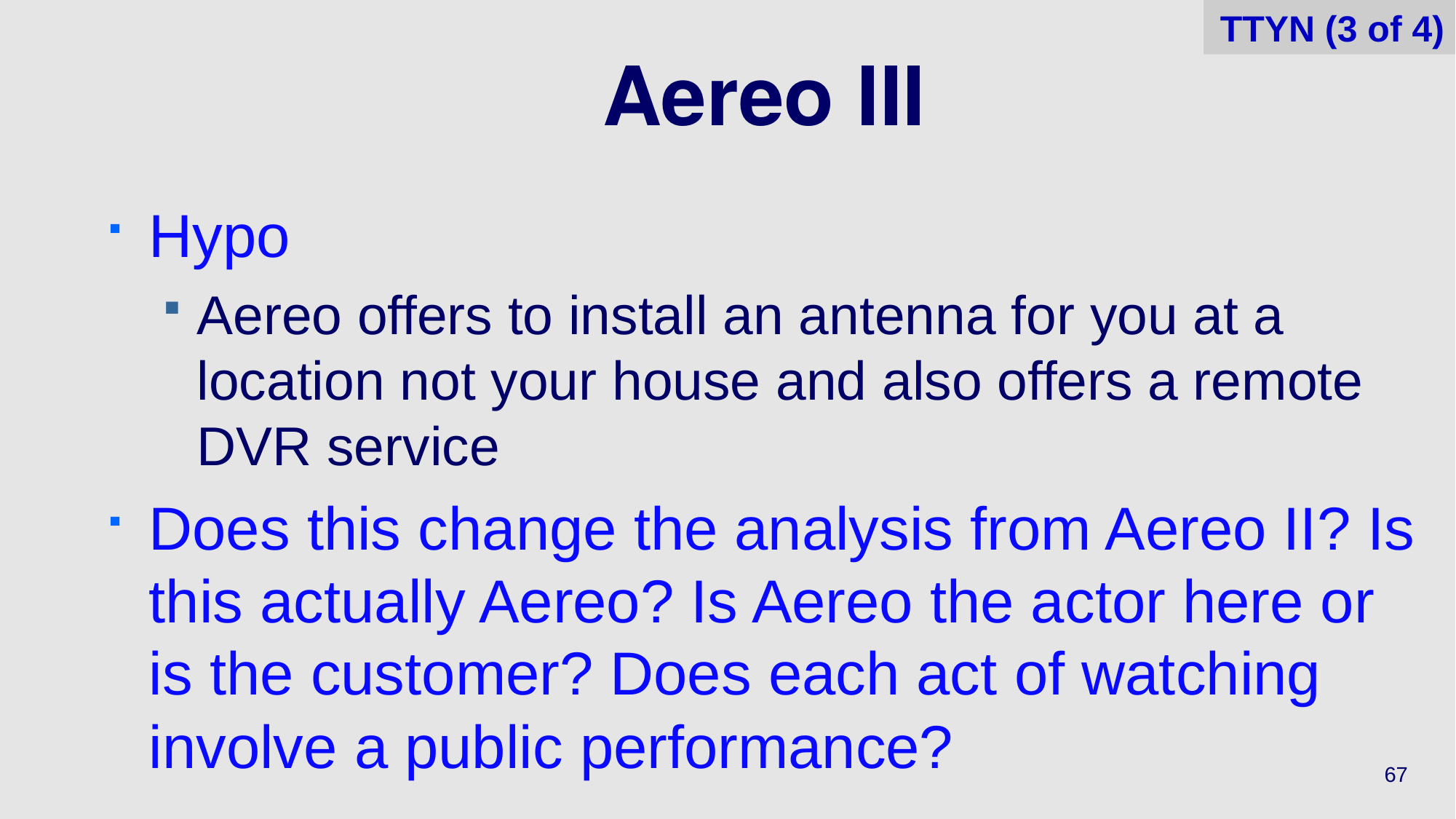

TTYN (3 of 4)
# Aereo III
Hypo
Aereo offers to install an antenna for you at a location not your house and also offers a remote DVR service
Does this change the analysis from Aereo II? Is this actually Aereo? Is Aereo the actor here or is the customer? Does each act of watching involve a public performance?

67